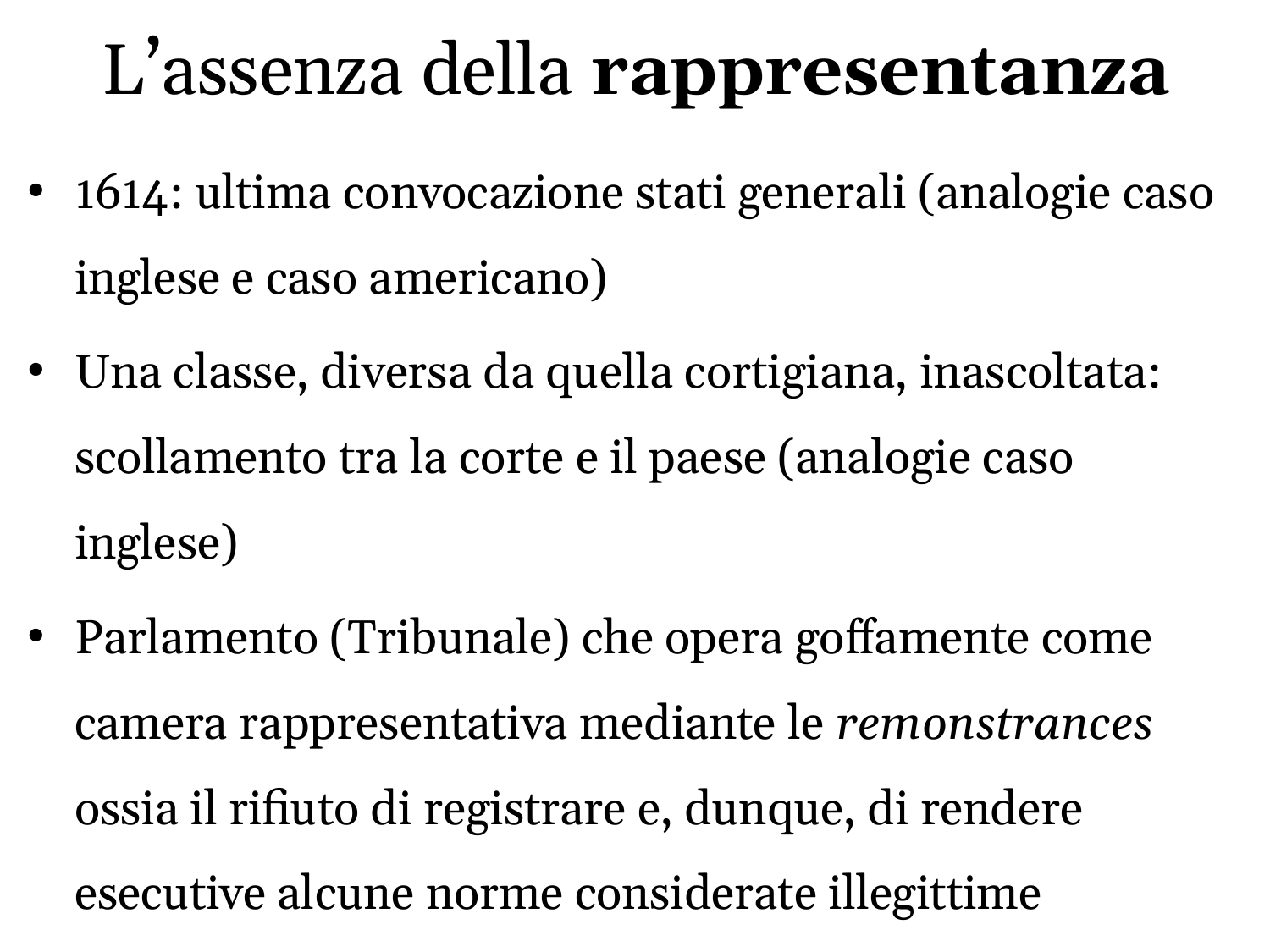

# L’assenza della rappresentanza
1614: ultima convocazione stati generali (analogie caso inglese e caso americano)
Una classe, diversa da quella cortigiana, inascoltata: scollamento tra la corte e il paese (analogie caso inglese)
Parlamento (Tribunale) che opera goffamente come camera rappresentativa mediante le remonstrances ossia il rifiuto di registrare e, dunque, di rendere esecutive alcune norme considerate illegittime